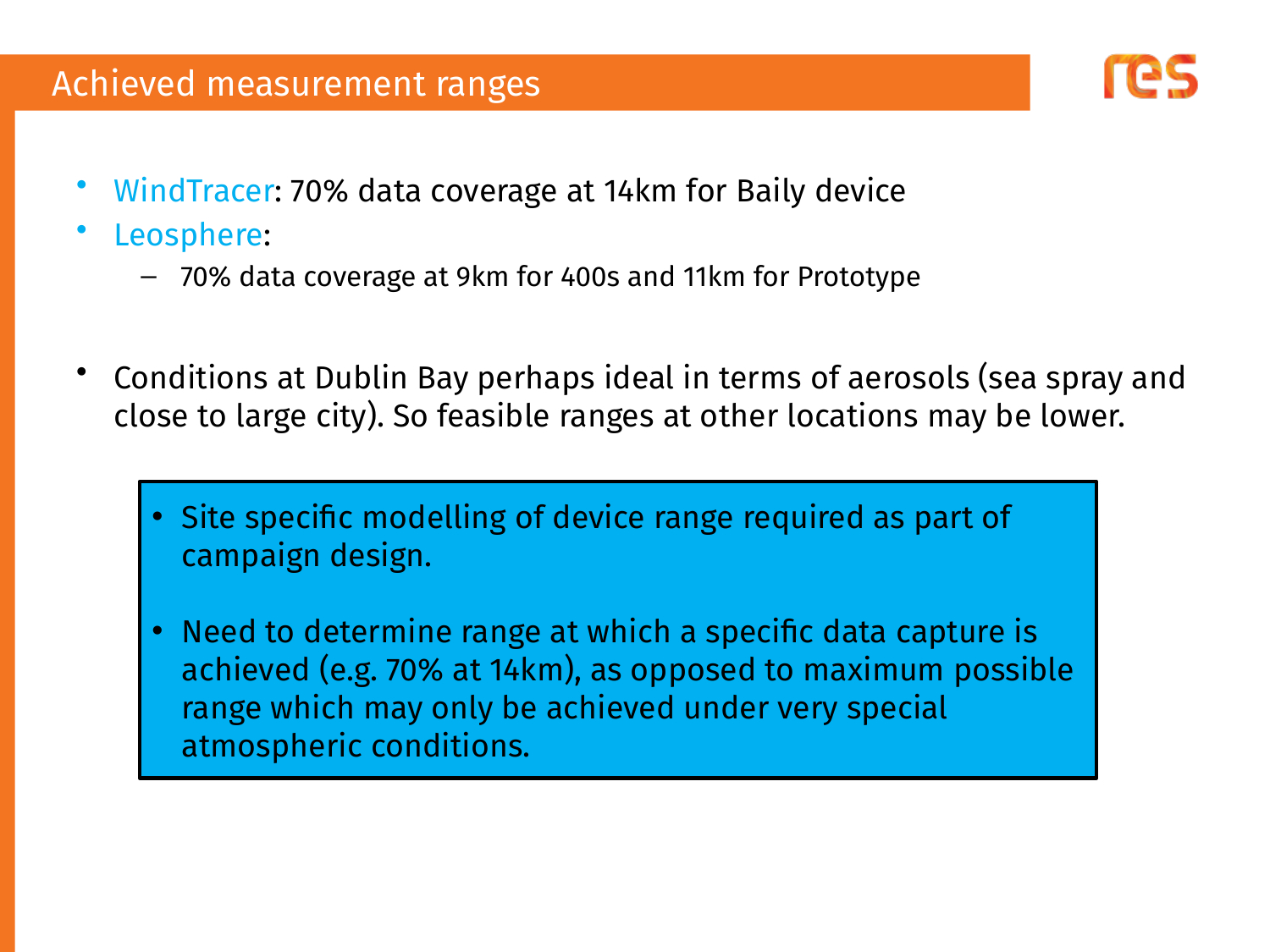

# Achieved measurement ranges
WindTracer: 70% data coverage at 14km for Baily device
Leosphere:
70% data coverage at 9km for 400s and 11km for Prototype

Conditions at Dublin Bay perhaps ideal in terms of aerosols (sea spray and close to large city). So feasible ranges at other locations may be lower.

Site specific modelling of device range required as part of campaign design.

Need to determine range at which a specific data capture is achieved (e.g. 70% at 14km), as opposed to maximum possible range which may only be achieved under very special atmospheric conditions.